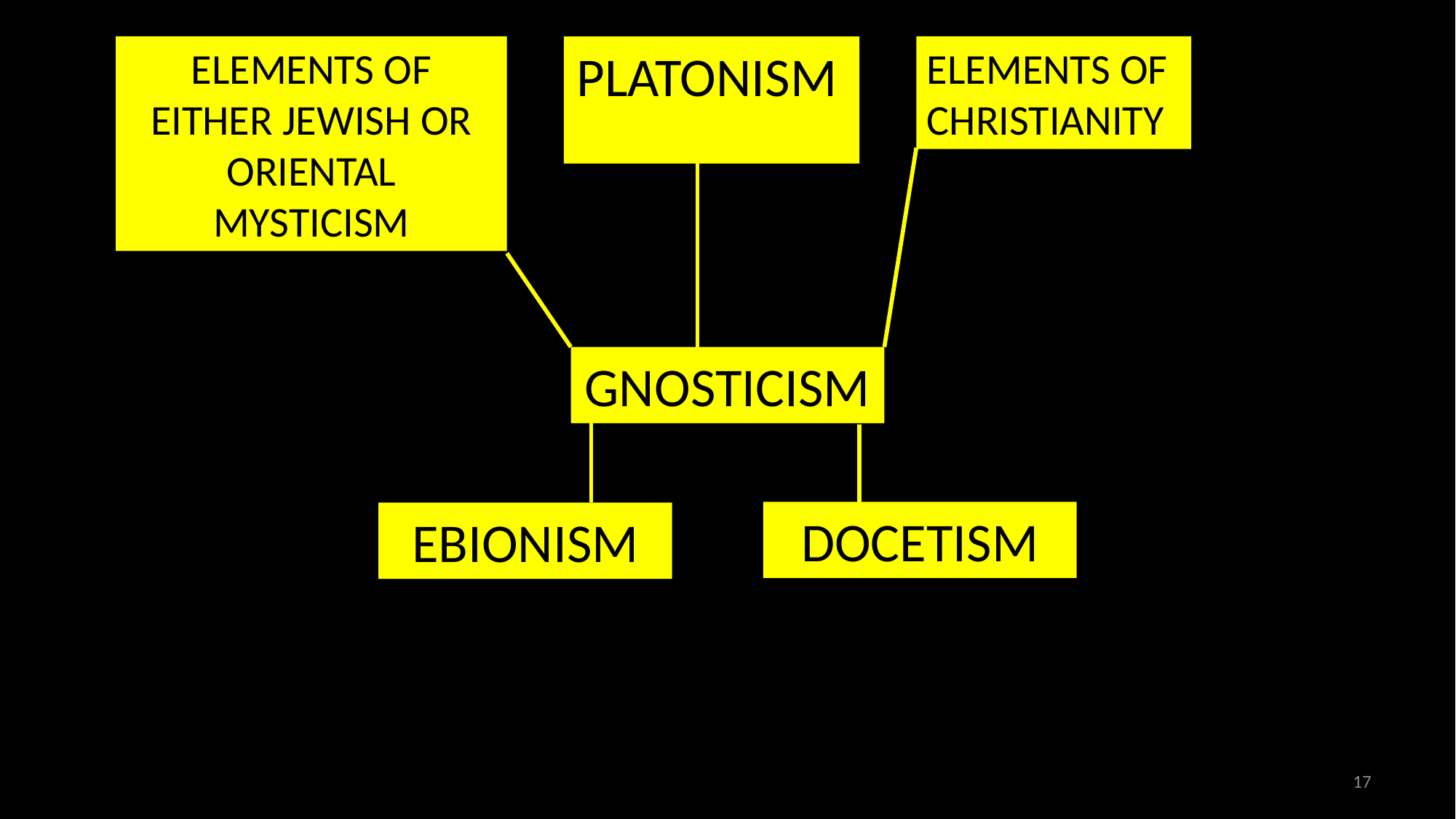

ELEMENTS OF EITHER JEWISH OR ORIENTAL MYSTICISM
PLATONISM
ELEMENTS OF
CHRISTIANITY
GNOSTICISM
DOCETISM
EBIONISM
17